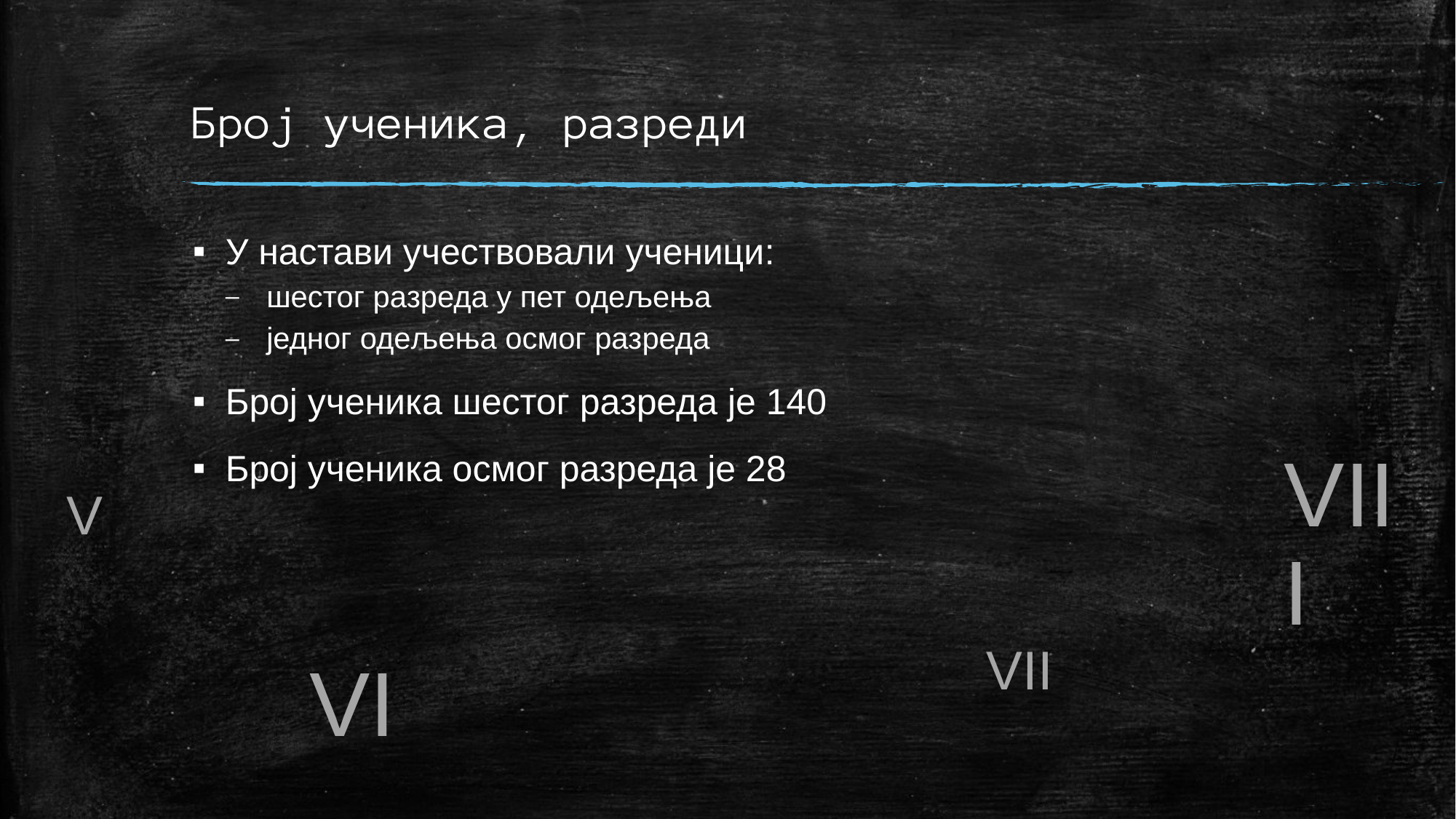

# Број ученика, разреди
У настави учествовали ученици:
 шестог разреда у пет одељења
 једног одељења осмог разреда
Број ученика шестог разреда је 140
Број ученика осмог разреда је 28
VIII
V
VII
VI